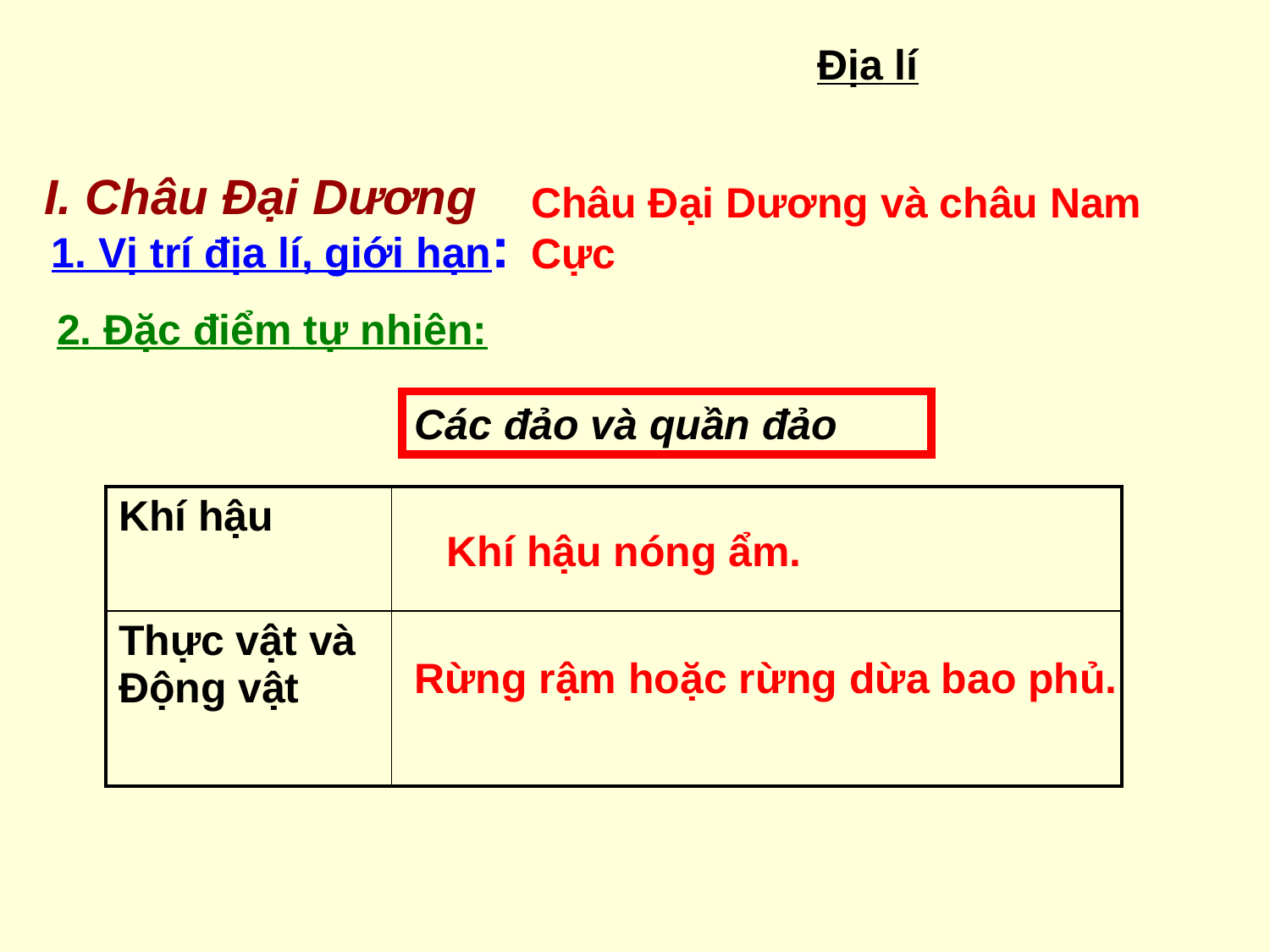

Địa lí
I. Châu Đại Dương
1. Vị trí địa lí, giới hạn:
Châu Đại Dương và châu Nam Cực
2. Đặc điểm tự nhiên:
Các đảo và quần đảo
| Khí hậu |  |
| --- | --- |
| Thực vật và Động vật |  |
Khí hậu nóng ẩm.
Rừng rậm hoặc rừng dừa bao phủ.